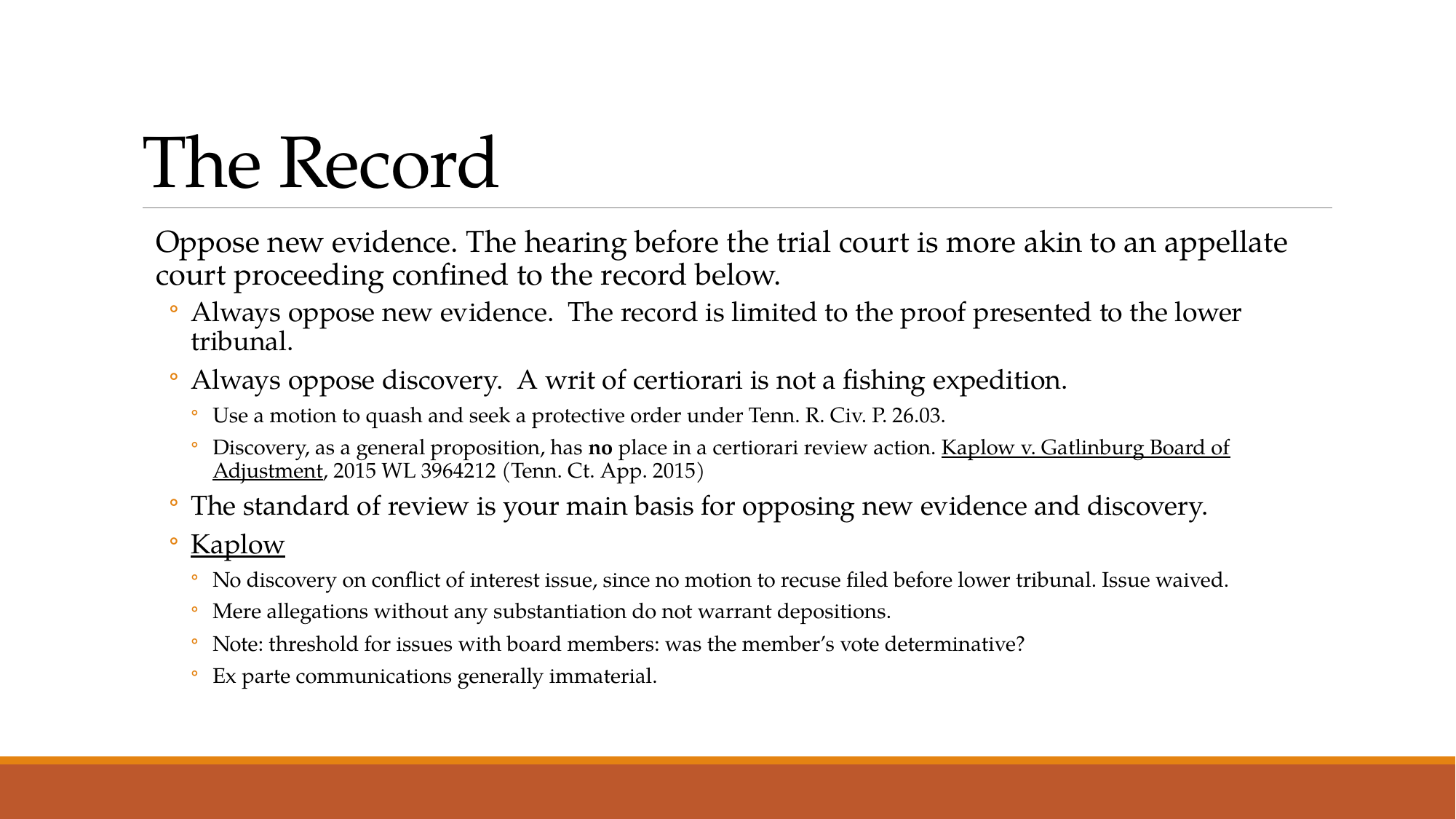

# The Record
Oppose new evidence. The hearing before the trial court is more akin to an appellate court proceeding confined to the record below.
Always oppose new evidence.  The record is limited to the proof presented to the lower tribunal.
Always oppose discovery.  A writ of certiorari is not a fishing expedition.
Use a motion to quash and seek a protective order under Tenn. R. Civ. P. 26.03.
Discovery, as a general proposition, has no place in a certiorari review action. Kaplow v. Gatlinburg Board of Adjustment, 2015 WL 3964212 (Tenn. Ct. App. 2015)
The standard of review is your main basis for opposing new evidence and discovery.
Kaplow
No discovery on conflict of interest issue, since no motion to recuse filed before lower tribunal. Issue waived.
Mere allegations without any substantiation do not warrant depositions.
Note: threshold for issues with board members: was the member’s vote determinative?
Ex parte communications generally immaterial.